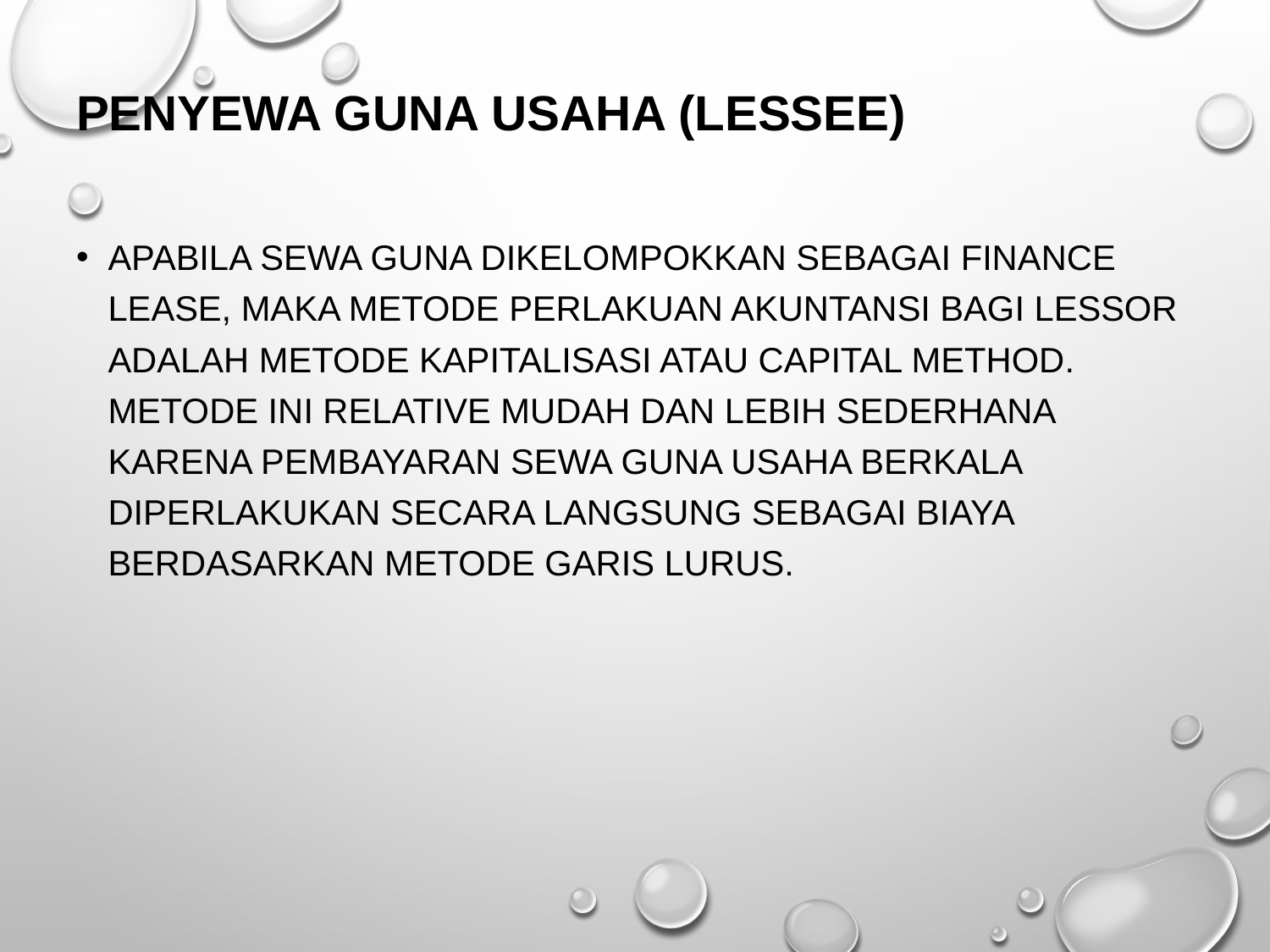

Penyewa Guna Usaha (Lessee)

Apabila sewa guna dikelompokkan sebagai finance lease, maka metode perlakuan akuntansi bagi lessor adalah metode kapitalisasi atau capital method. Metode ini relative mudah dan lebih sederhana karena pembayaran sewa guna usaha berkala diperlakukan secara langsung sebagai biaya berdasarkan metode garis lurus.